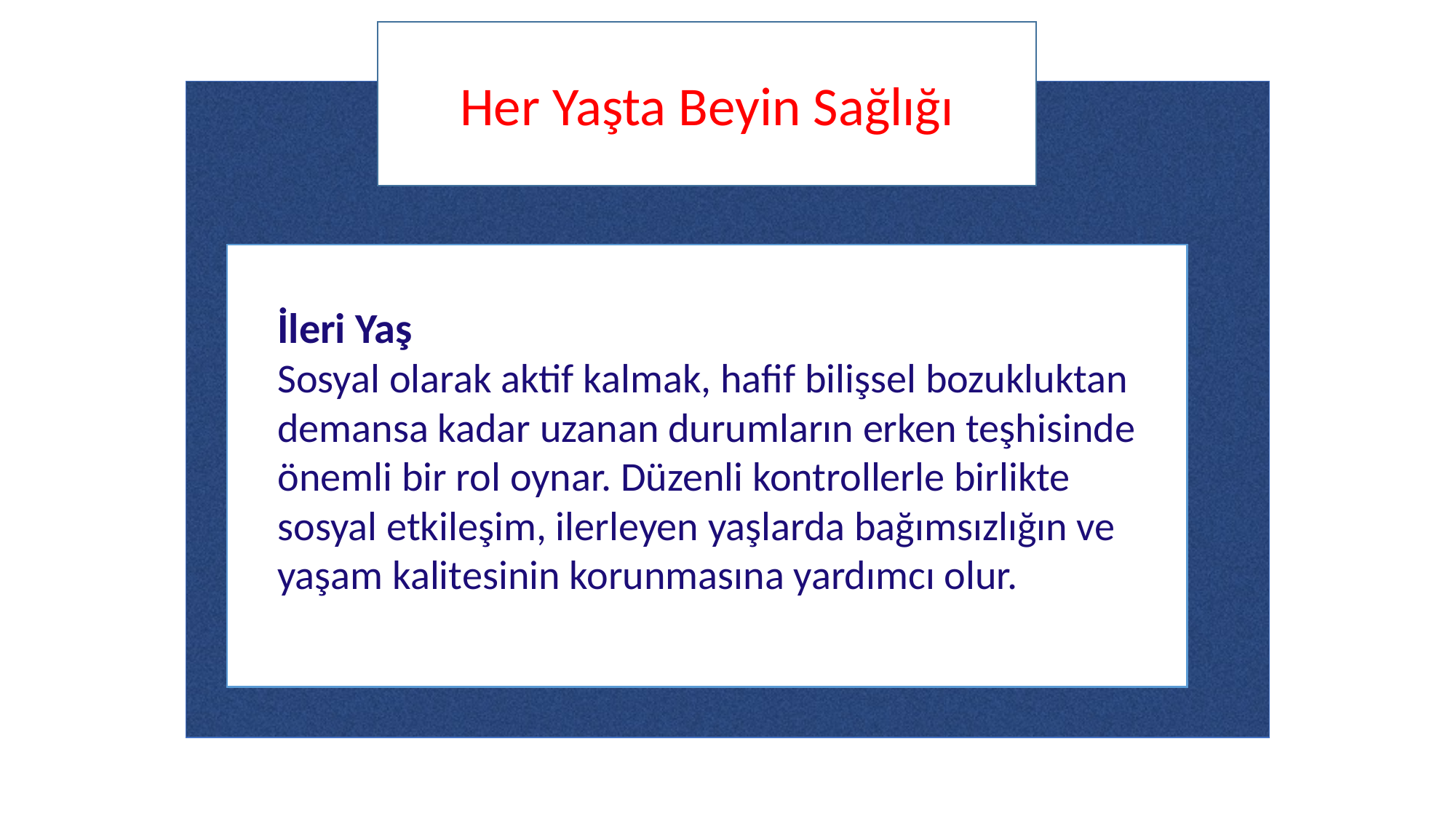

Her Yaşta Beyin Sağlığı

İleri Yaş
Sosyal olarak aktif kalmak, hafif bilişsel bozukluktan demansa kadar uzanan durumların erken teşhisinde önemli bir rol oynar. Düzenli kontrollerle birlikte sosyal etkileşim, ilerleyen yaşlarda bağımsızlığın ve yaşam kalitesinin korunmasına yardımcı olur.